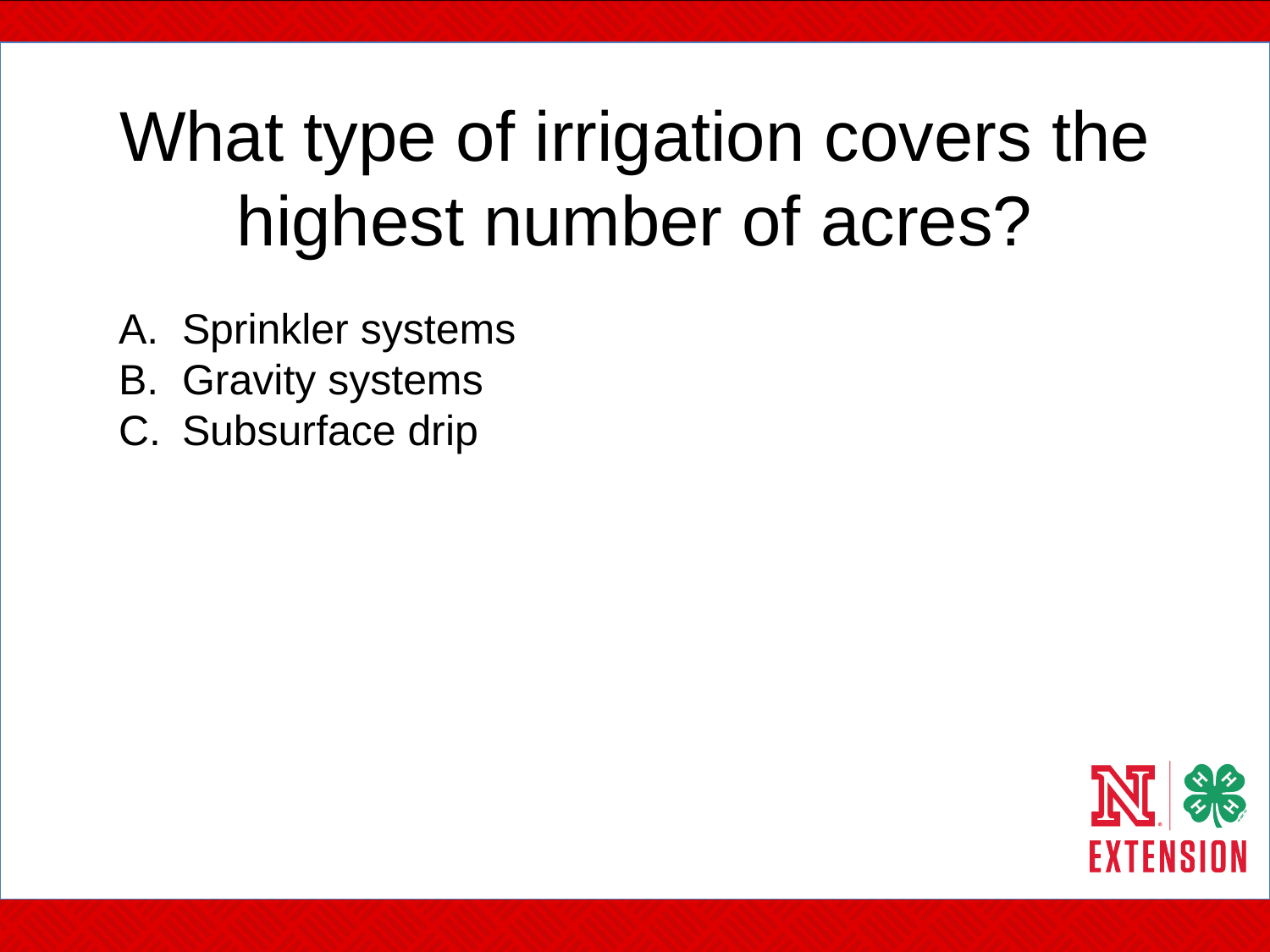

# What type of irrigation covers the highest number of acres?
Sprinkler systems
Gravity systems
Subsurface drip